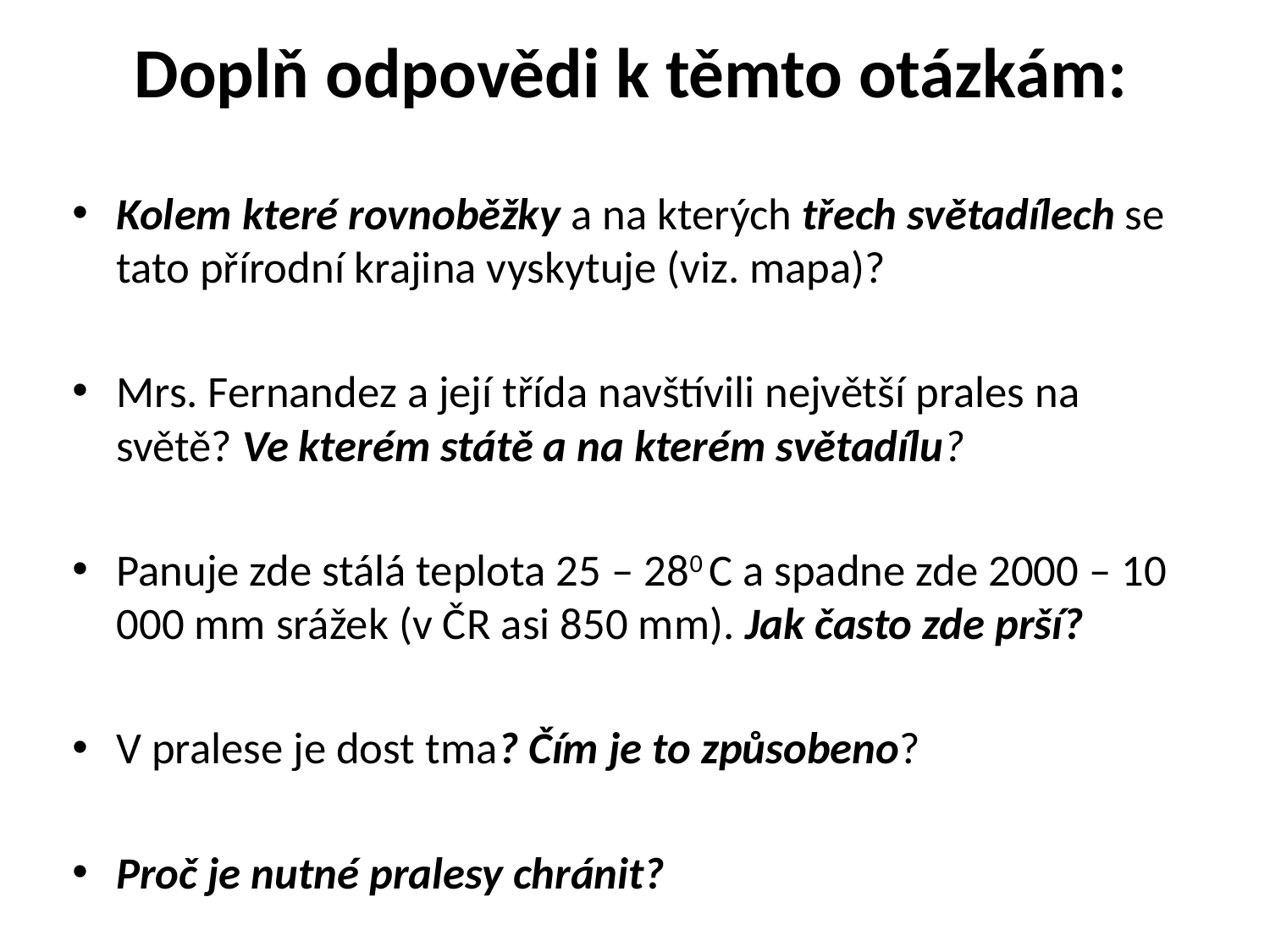

# Doplň odpovědi k těmto otázkám:
Kolem které rovnoběžky a na kterých třech světadílech se tato přírodní krajina vyskytuje (viz. mapa)?

Mrs. Fernandez a její třída navštívili největší prales na světě? Ve kterém státě a na kterém světadílu?

Panuje zde stálá teplota 25 – 280 C a spadne zde 2000 – 10 000 mm srážek (v ČR asi 850 mm). Jak často zde prší?

V pralese je dost tma? Čím je to způsobeno?

Proč je nutné pralesy chránit?